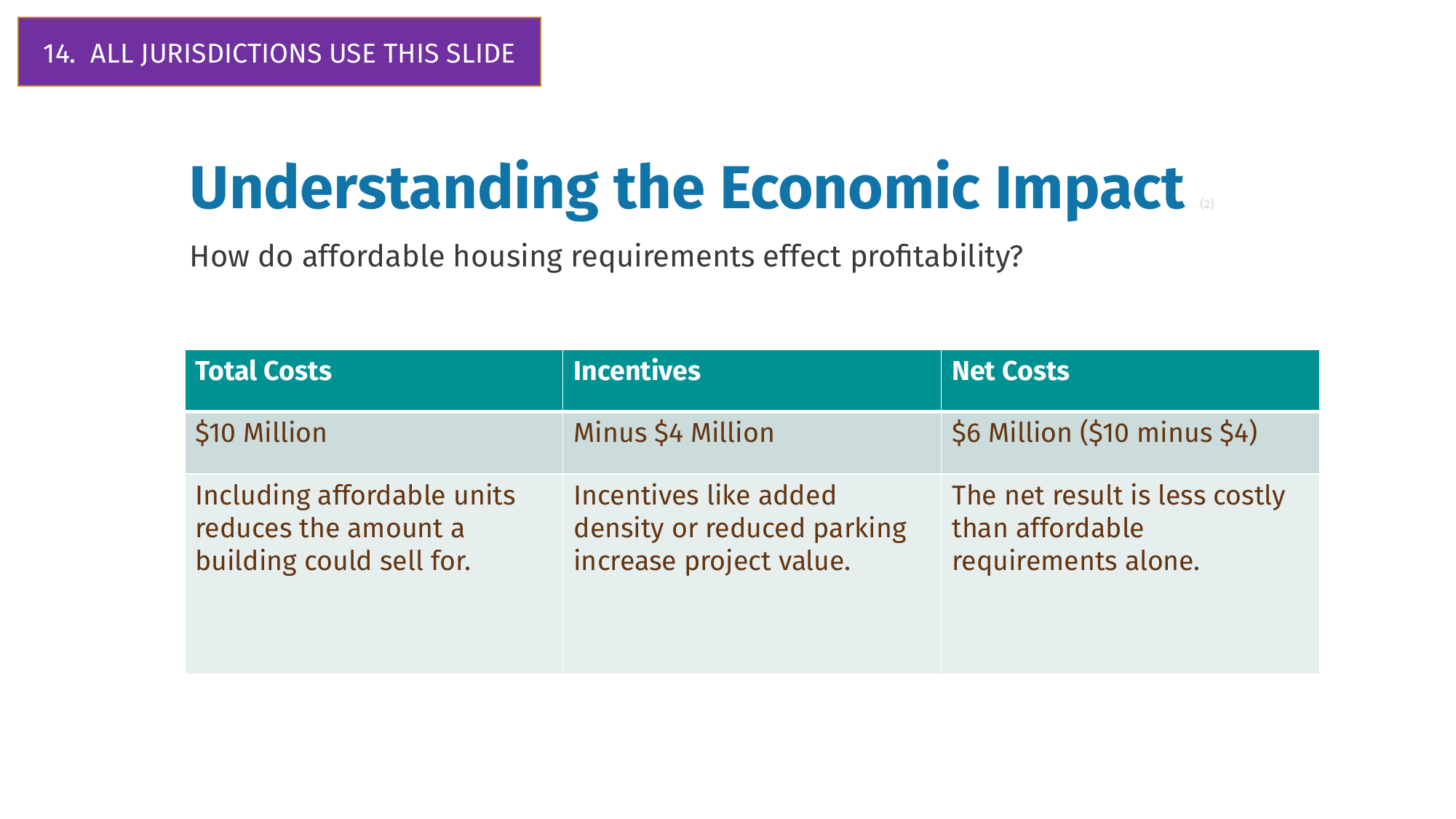

14.  ALL JURISDICTIONS USE THIS SLIDE
# Understanding the Economic Impact (2)
How do affordable housing requirements effect profitability?
| Total Costs | Incentives | Net Costs |
| --- | --- | --- |
| $10 Million | Minus $4 Million | $6 Million ($10 minus $4) |
| Including affordable units reduces the amount a building could sell for. | Incentives like added density or reduced parking increase project value. | The net result is less costly than affordable requirements alone. |